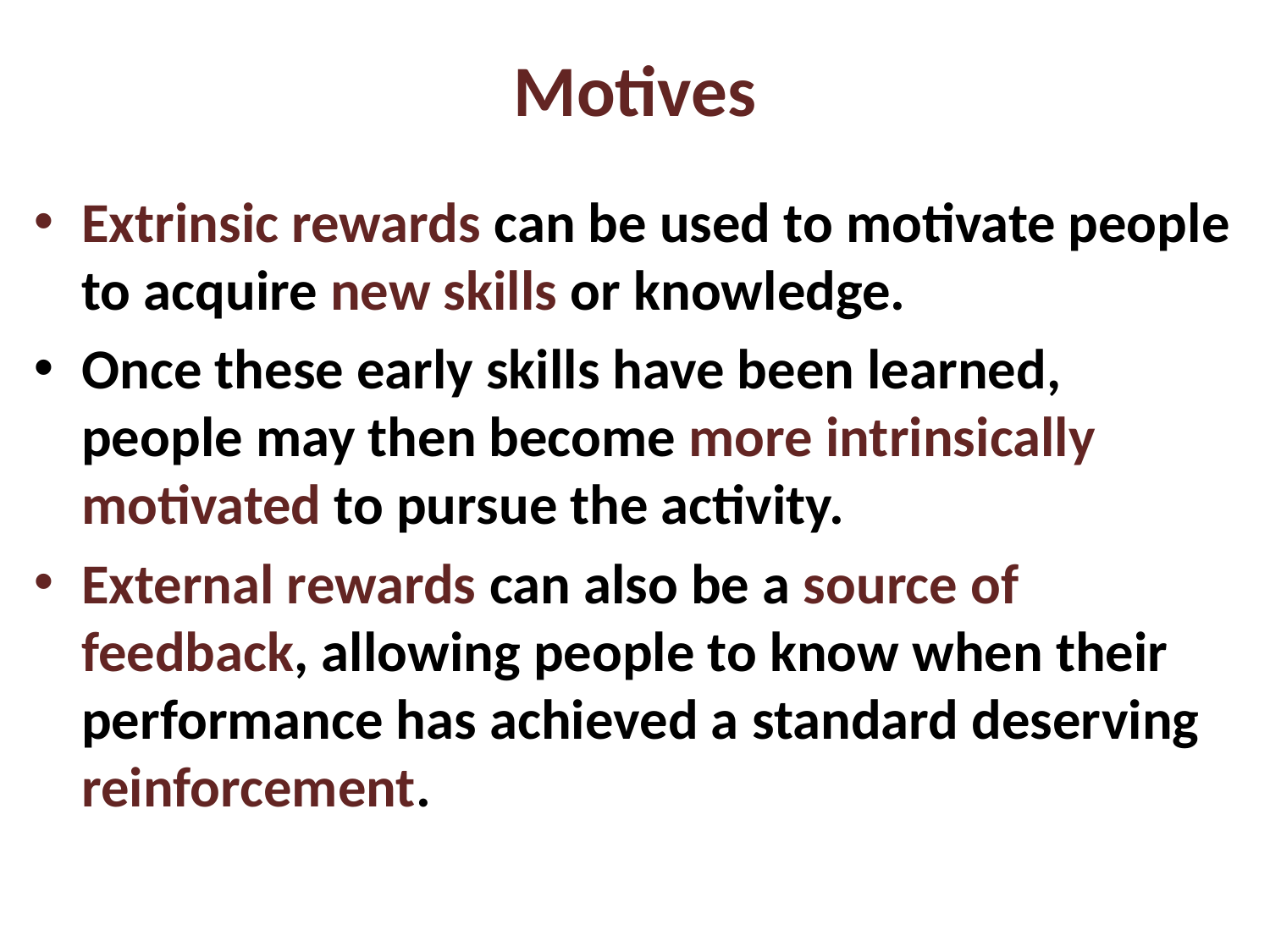

# Motives
Extrinsic rewards can be used to motivate people to acquire new skills or knowledge.
Once these early skills have been learned, people may then become more intrinsically motivated to pursue the activity.
External rewards can also be a source of feedback, allowing people to know when their performance has achieved a standard deserving reinforcement.